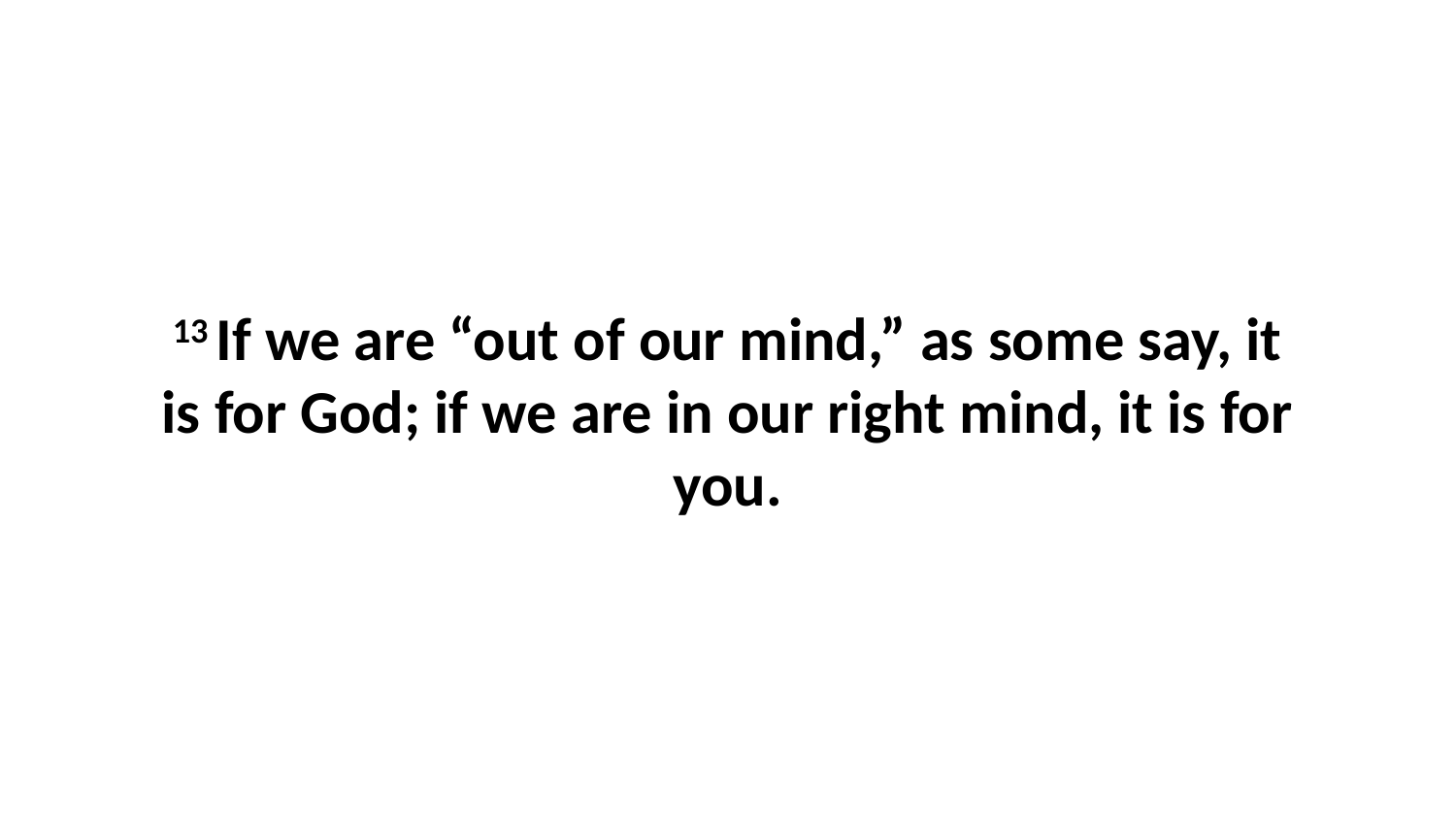

13 If we are “out of our mind,” as some say, it is for God; if we are in our right mind, it is for you.